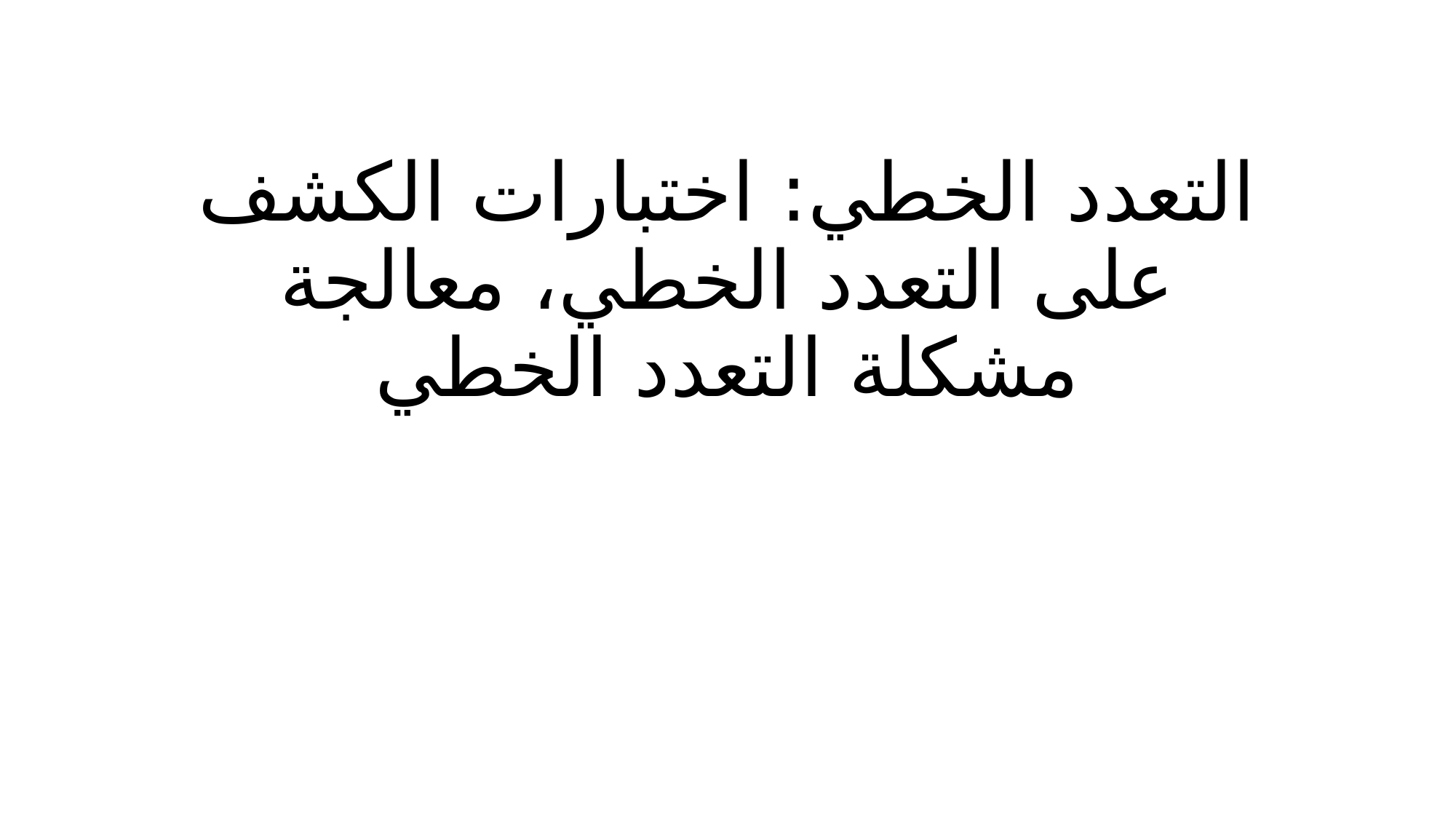

# التعدد الخطي: اختبارات الكشف على التعدد الخطي، معالجة مشكلة التعدد الخطي